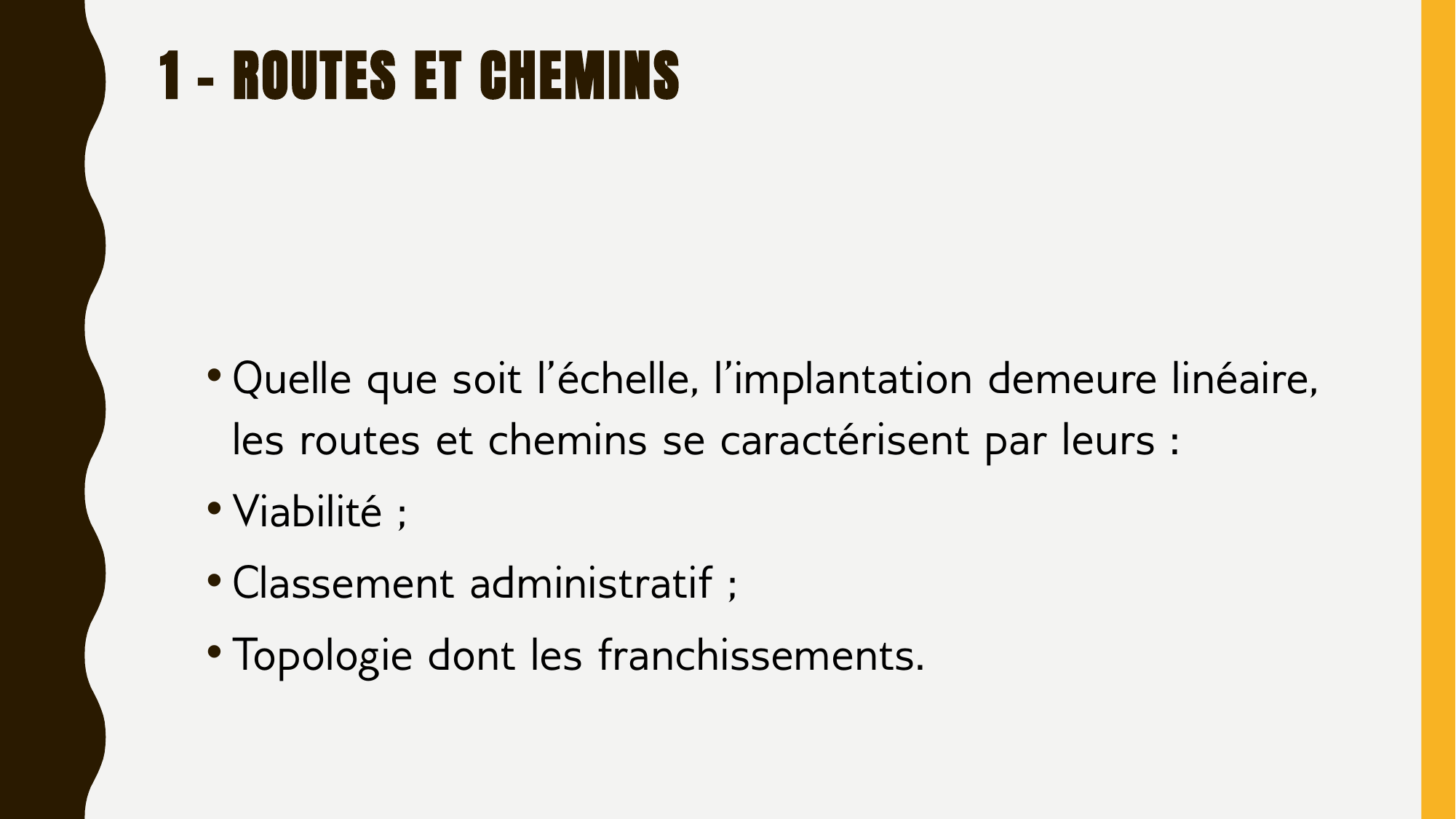

# 1 – Routes et chemins
Quelle que soit l’échelle, l’implantation demeure linéaire, les routes et chemins se caractérisent par leurs :
Viabilité ;
Classement administratif ;
Topologie dont les franchissements.